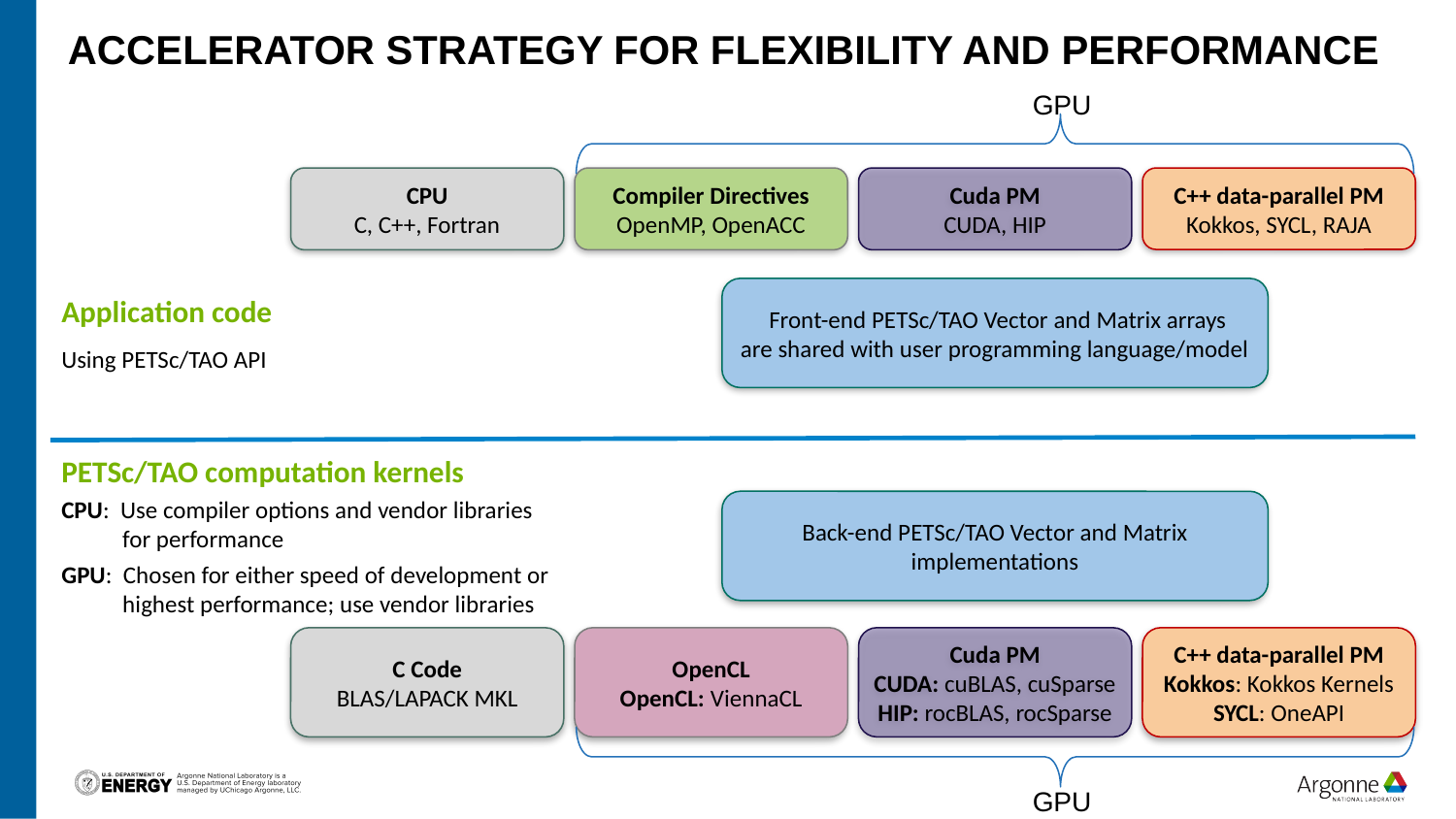

Accelerator strategy for flexibility and Performance

GPU
CPU
C, C++, Fortran
Compiler Directives
OpenMP, OpenACC
Cuda PM
CUDA, HIP
C++ data-parallel PM
Kokkos, SYCL, RAJA
 Front-end PETSc/TAO Vector and Matrix arrays
are shared with user programming language/model
Application code
Using PETSc/TAO API
PETSc/TAO computation kernels
CPU:  Use compiler options and vendor libraries
           for performance
GPU:  Chosen for either speed of development or
           highest performance; use vendor libraries

Back-end PETSc/TAO Vector and Matrix
implementations

C Code
BLAS/LAPACK MKL
OpenCL
OpenCL: ViennaCL
Cuda PM
CUDA: cuBLAS, cuSparse
HIP: rocBLAS, rocSparse
C++ data-parallel PM
Kokkos: Kokkos Kernels
SYCL: OneAPI
GPU